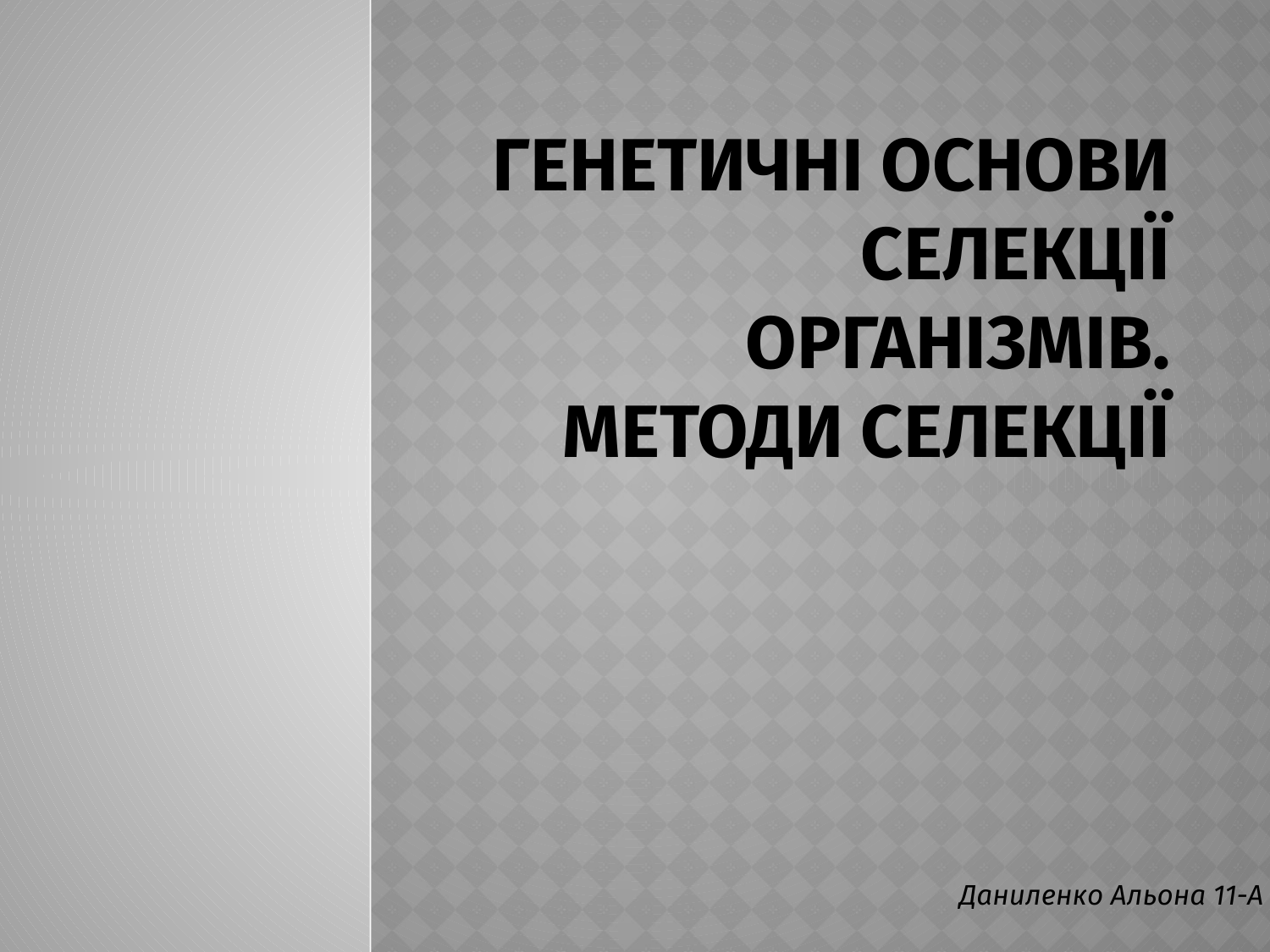

# Генетичні основи селекції організмів. Методи селекції
Даниленко Альона 11-А